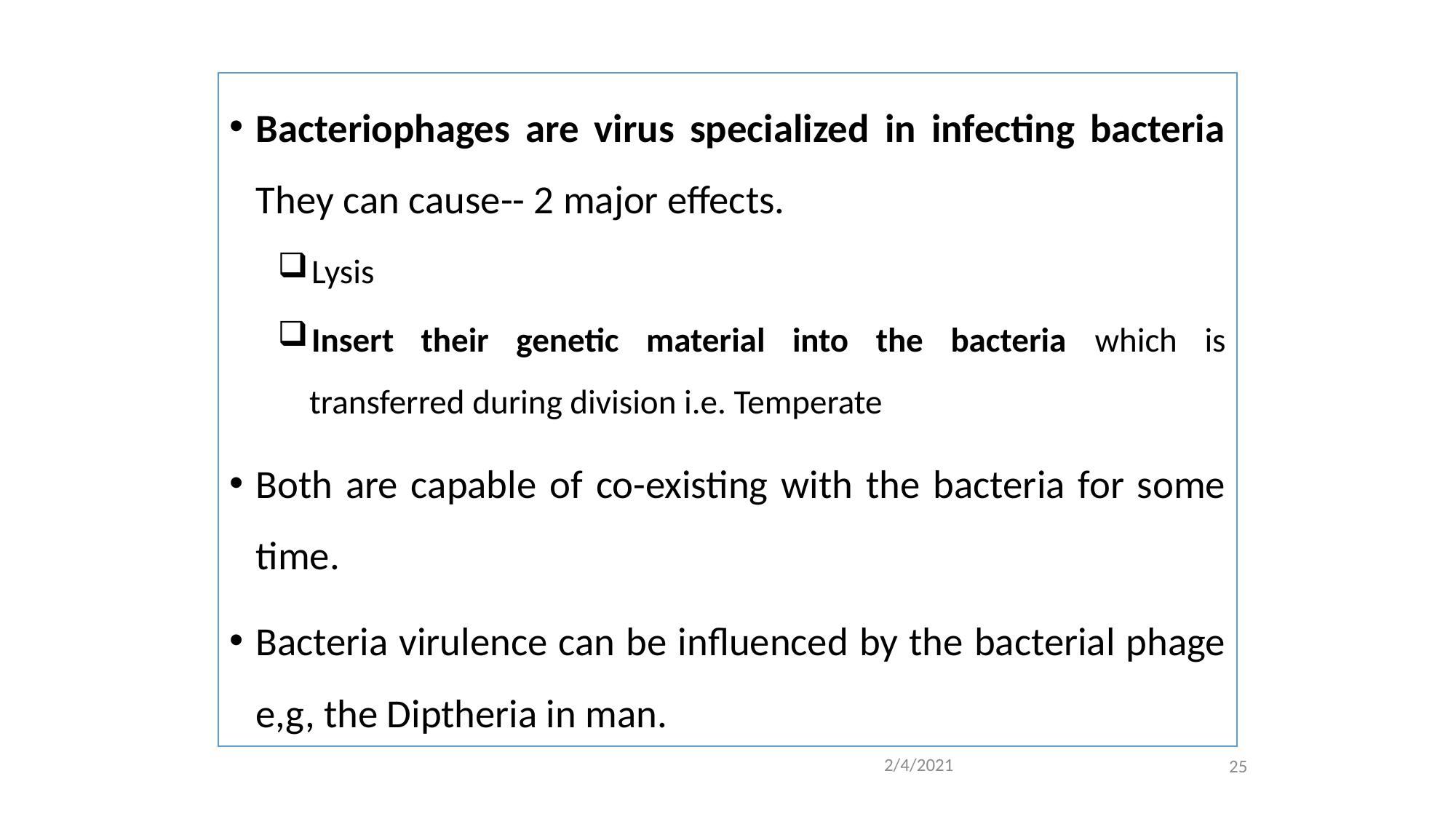

#
Bacteriophages are virus specialized in infecting bacteria They can cause-- 2 major effects.
Lysis
Insert their genetic material into the bacteria which is transferred during division i.e. Temperate
Both are capable of co-existing with the bacteria for some time.
Bacteria virulence can be influenced by the bacterial phage e,g, the Diptheria in man.

25
2/4/2021